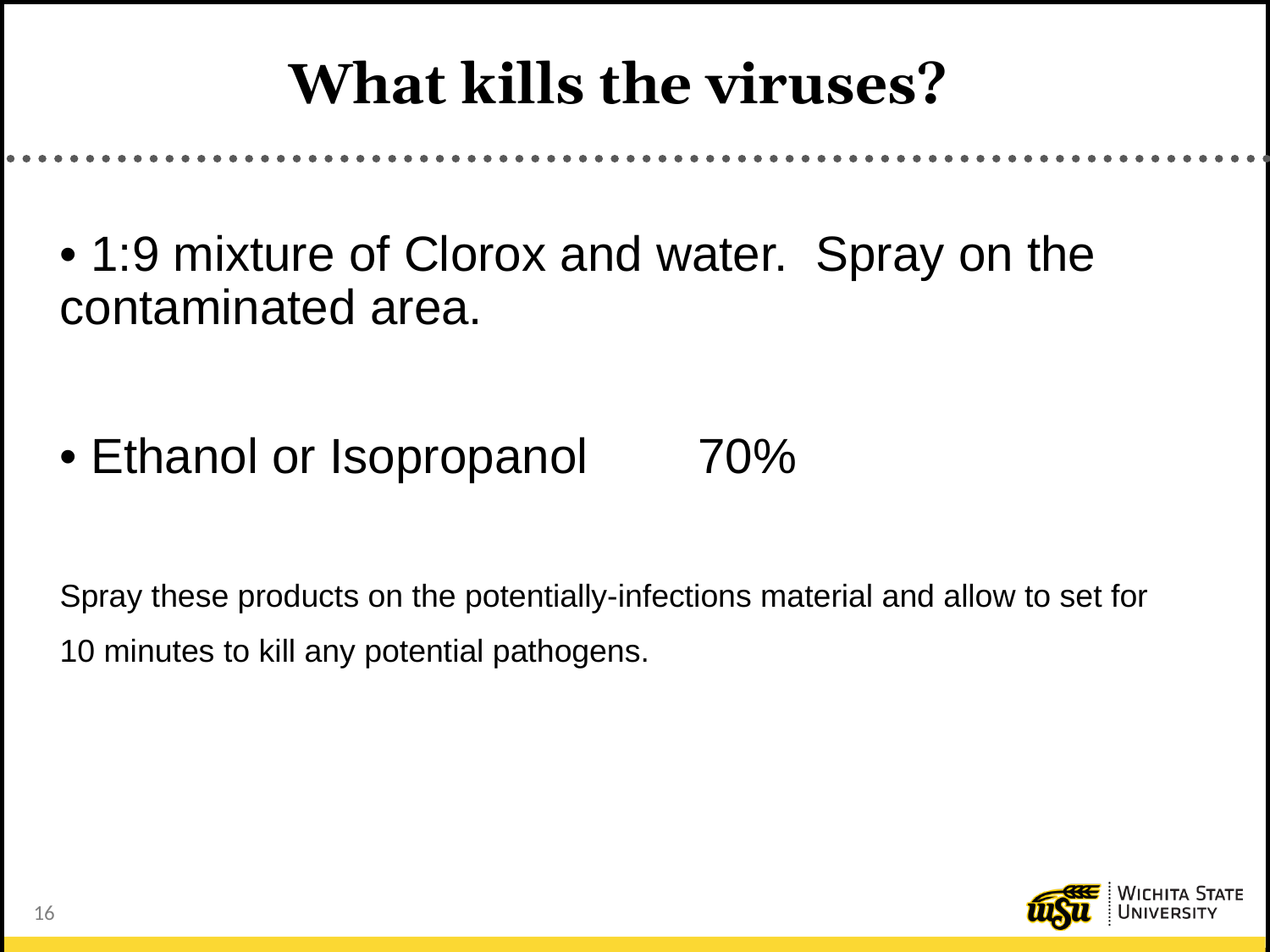

# What kills the viruses?
• 1:9 mixture of Clorox and water.  Spray on the contaminated area.

• Ethanol or Isopropanol	      70%

Spray these products on the potentially-infections material and allow to set for
10 minutes to kill any potential pathogens.